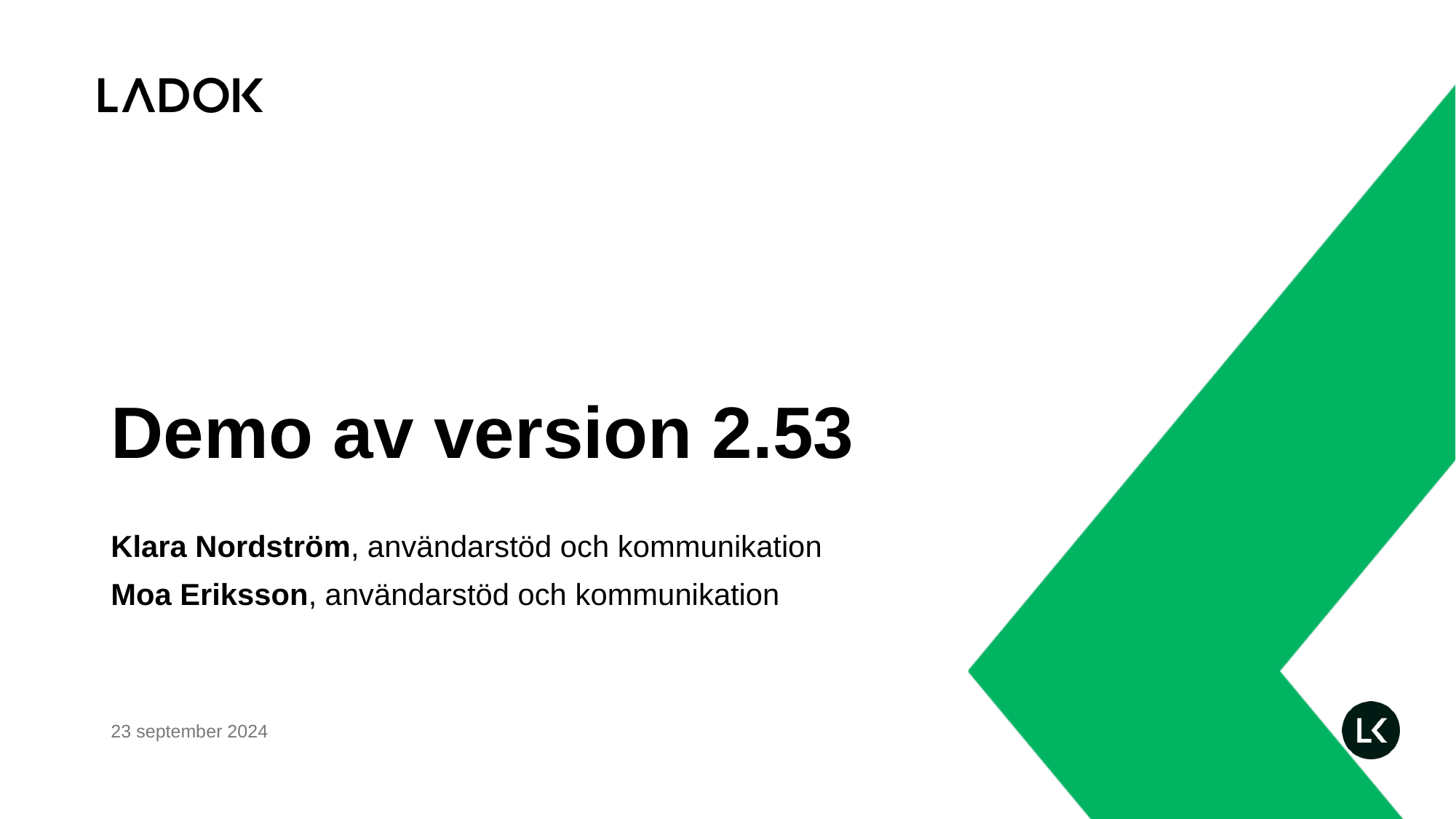

# Demo av version 2.53
Klara Nordström, användarstöd och kommunikation
Moa Eriksson, användarstöd och kommunikation

23 september 2024